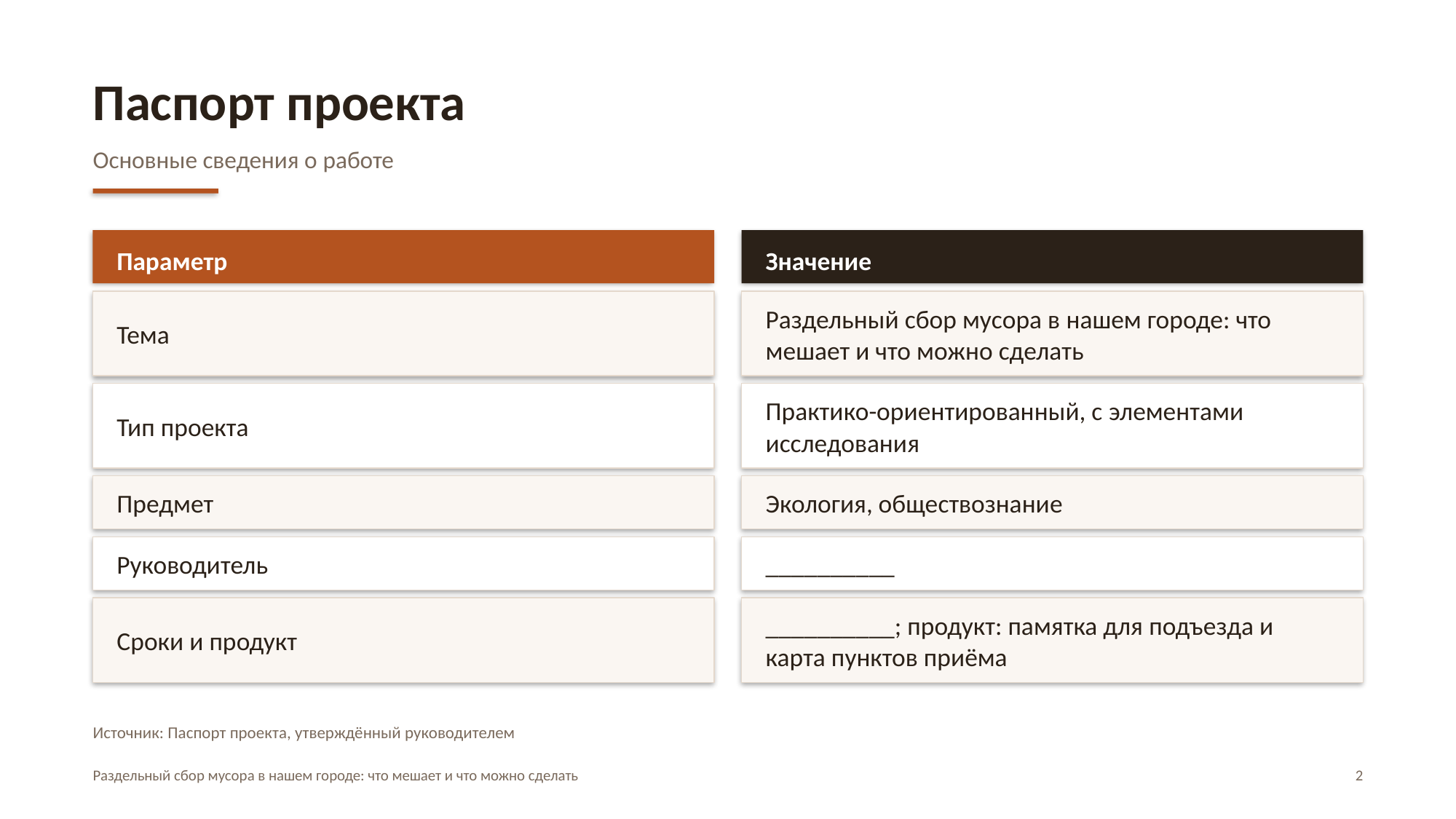

Паспорт проекта
Основные сведения о работе

Параметр
Значение

Тема

Раздельный сбор мусора в нашем городе: что мешает и что можно сделать

Тип проекта

Практико-ориентированный, с элементами исследования

Предмет

Экология, обществознание

Руководитель

__________

Сроки и продукт

__________; продукт: памятка для подъезда и карта пунктов приёма
Источник: Паспорт проекта, утверждённый руководителем
Раздельный сбор мусора в нашем городе: что мешает и что можно сделать
2